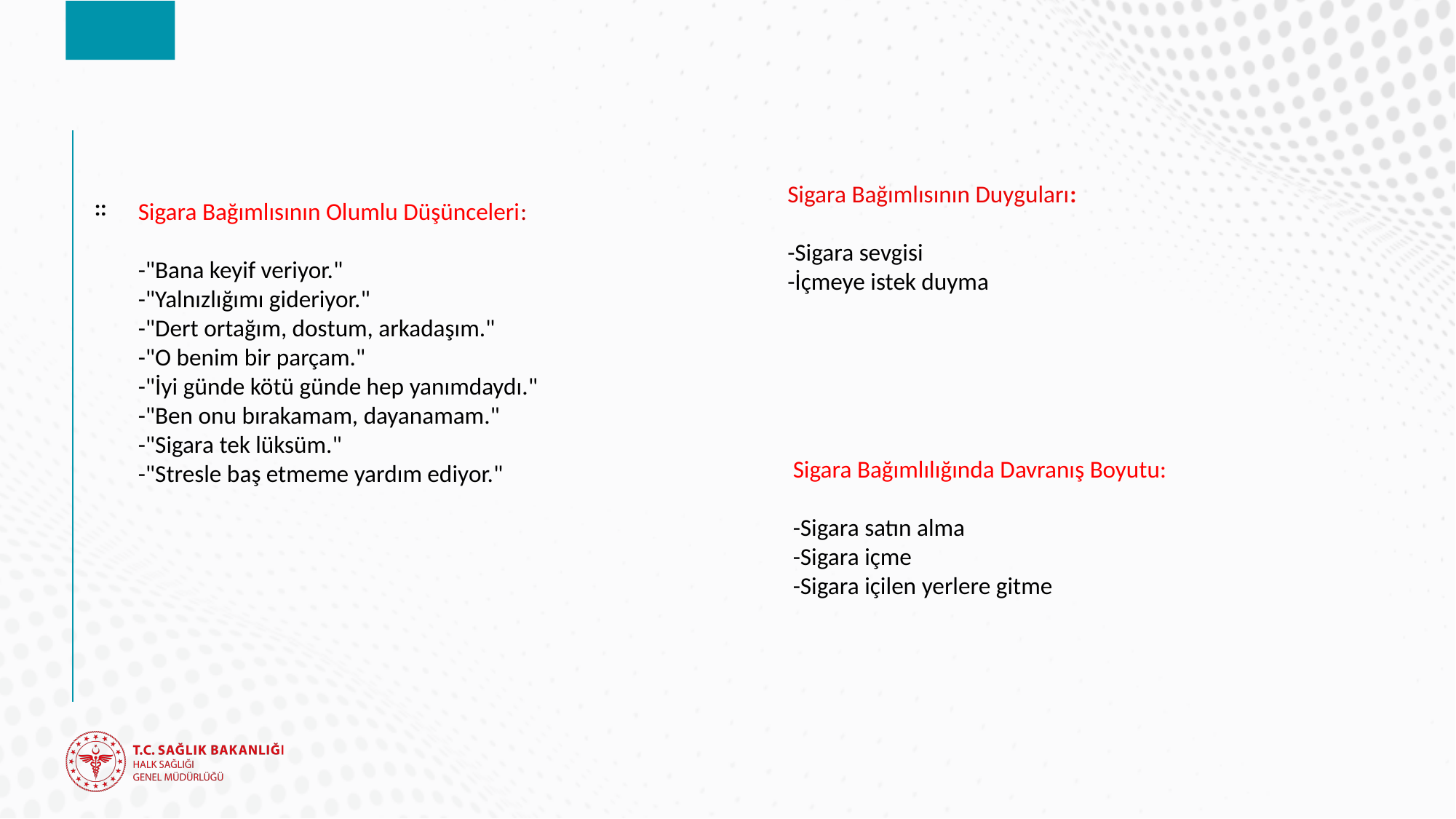

::
Sigara Bağımlısının Duyguları:

-Sigara sevgisi
-İçmeye istek duyma

Sigara Bağımlısının Olumlu Düşünceleri:

-"Bana keyif veriyor."
-"Yalnızlığımı gideriyor."
-"Dert ortağım, dostum, arkadaşım."
-"O benim bir parçam."
-"İyi günde kötü günde hep yanımdaydı."
-"Ben onu bırakamam, dayanamam."
-"Sigara tek lüksüm."
-"Stresle baş etmeme yardım ediyor."

Sigara Bağımlılığında Davranış Boyutu:

-Sigara satın alma
-Sigara içme
-Sigara içilen yerlere gitme